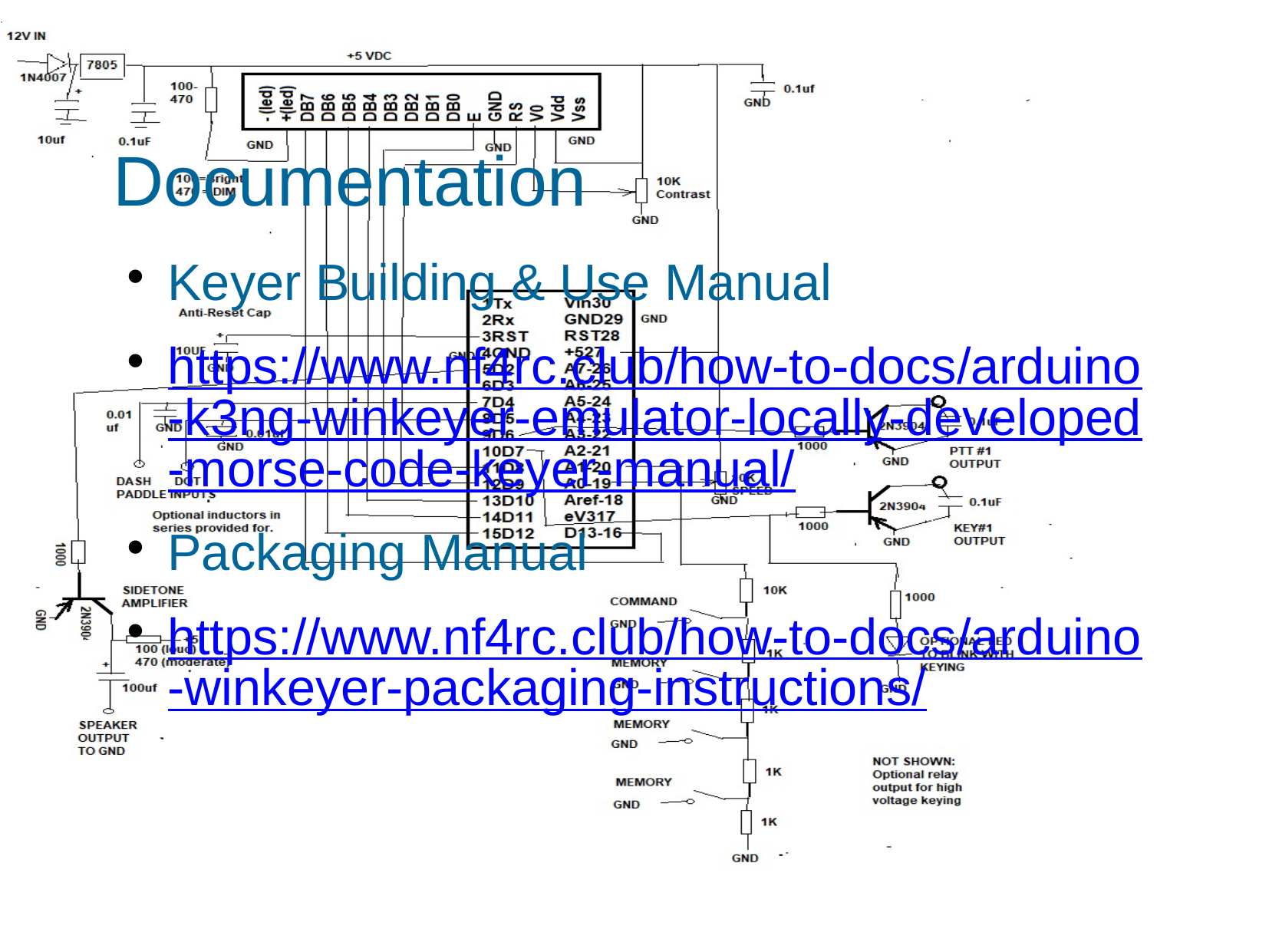

# Documentation
Keyer Building & Use Manual
https://www.nf4rc.club/how-to-docs/arduino-k3ng-winkeyer-emulator-locally-developed-morse-code-keyer-manual/
Packaging Manual
https://www.nf4rc.club/how-to-docs/arduino-winkeyer-packaging-instructions/